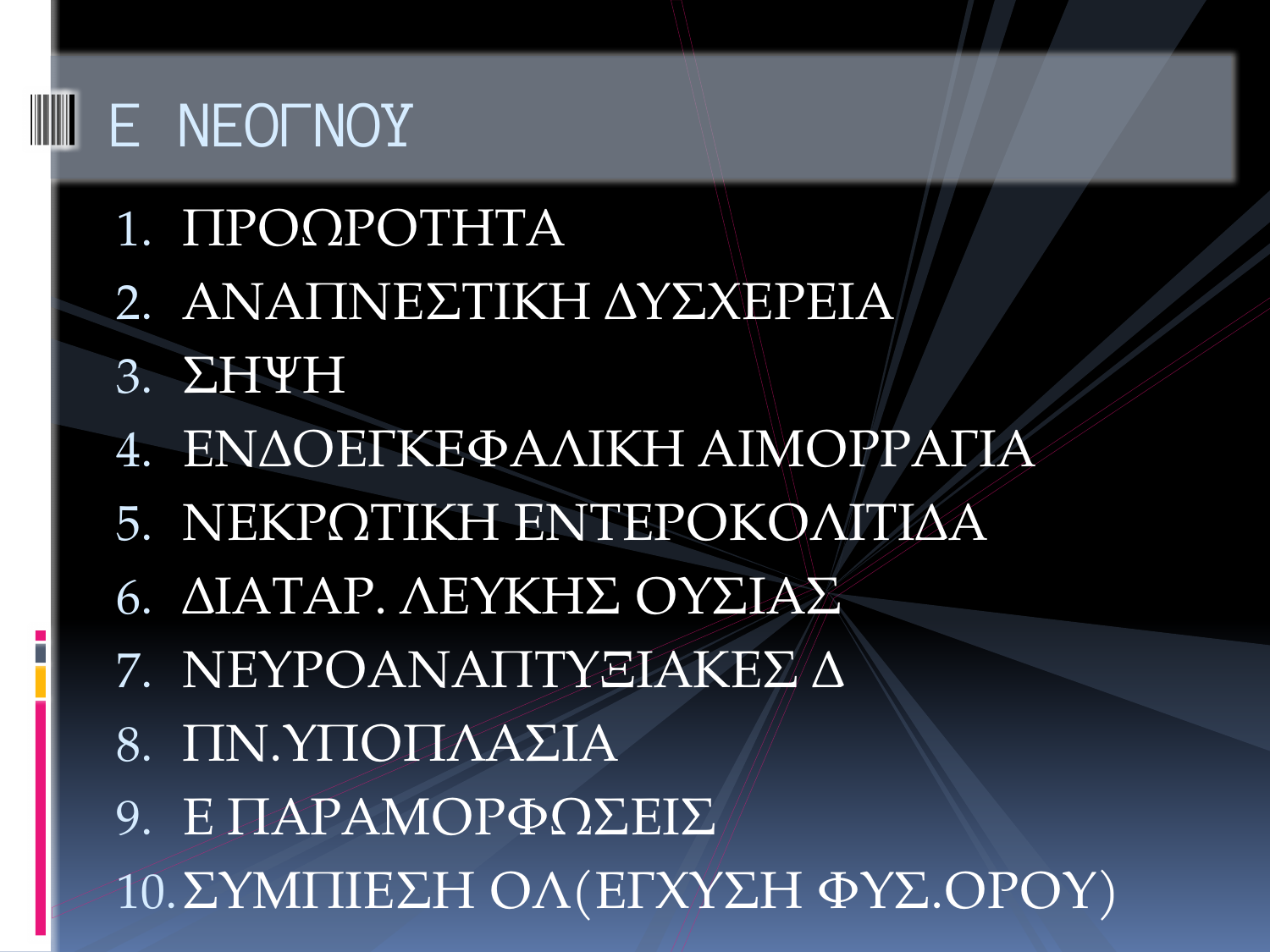

# Ε ΝΕΟΓΝΟΥ
ΠΡΟΩΡΟΤΗΤΑ
ΑΝΑΠΝΕΣΤΙΚΗ ΔΥΣΧΕΡΕΙΑ
ΣΗΨΗ
ΕΝΔΟΕΓΚΕΦΑΛΙΚΗ ΑΙΜΟΡΡΑΓΙΑ
ΝΕΚΡΩΤΙΚΗ ΕΝΤΕΡΟΚΟΛΙΤΙΔΑ
ΔΙΑΤΑΡ. ΛΕΥΚΗΣ ΟΥΣΙΑΣ
ΝΕΥΡΟΑΝΑΠΤΥΞΙΑΚΕΣ Δ
ΠΝ.ΥΠΟΠΛΑΣΙΑ
Ε ΠΑΡΑΜΟΡΦΩΣΕΙΣ
ΣΥΜΠΙΕΣΗ ΟΛ(ΕΓΧΥΣΗ ΦΥΣ.ΟΡΟΥ)